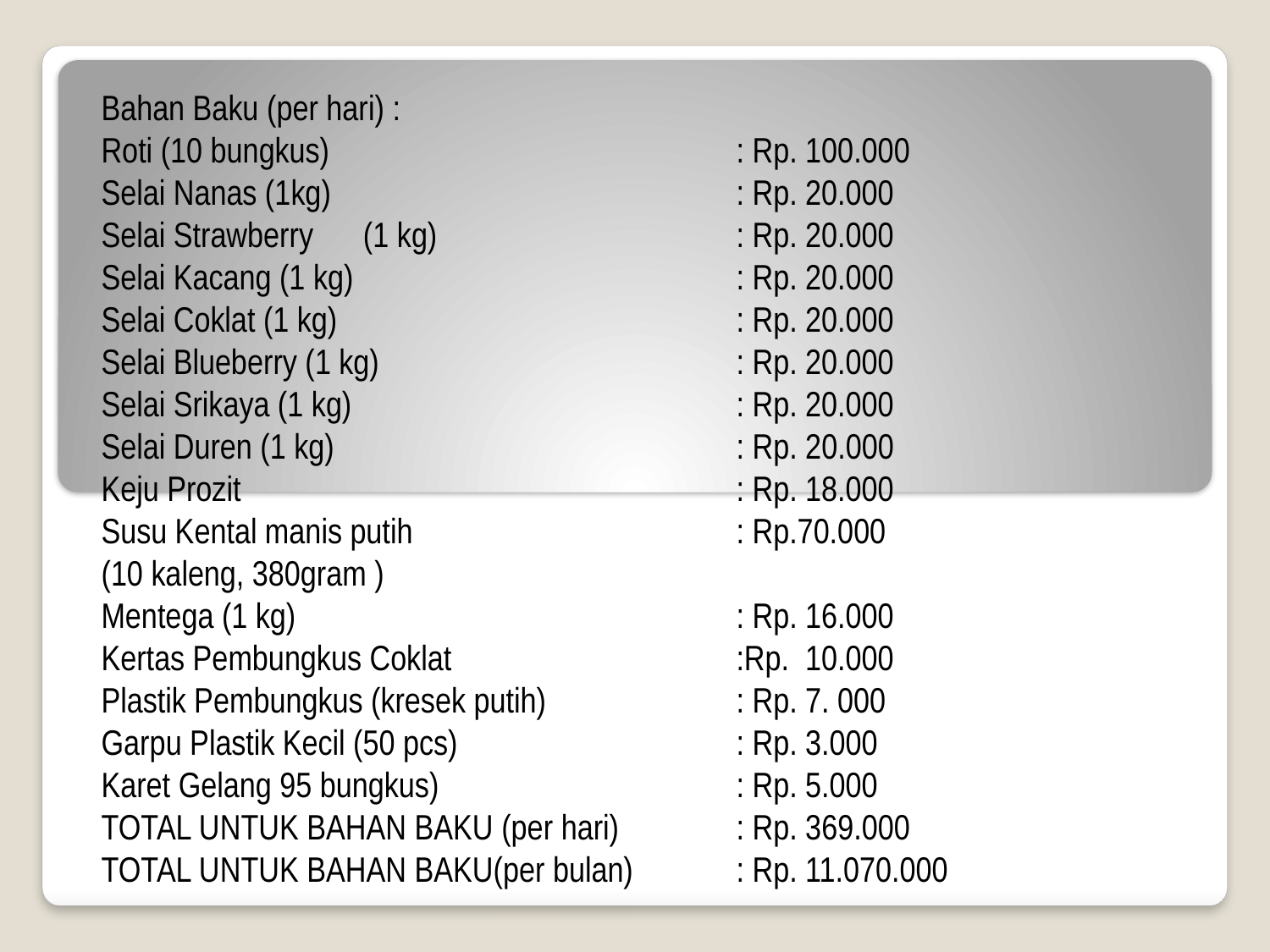

# Bahan Baku (per hari) : Roti (10 bungkus)				: Rp. 100.000 Selai Nanas (1kg)				: Rp. 20.000 Selai Strawberry	 (1 kg)			: Rp. 20.000 Selai Kacang (1 kg)				: Rp. 20.000 Selai Coklat (1 kg) 				: Rp. 20.000 Selai Blueberry (1 kg)  			: Rp. 20.000 Selai Srikaya (1 kg) 			: Rp. 20.000 Selai Duren (1 kg)				: Rp. 20.000 Keju Prozit				: Rp. 18.000 Susu Kental manis putih			: Rp.70.000 (10 kaleng, 380gram ) Mentega (1 kg)				: Rp. 16.000 Kertas Pembungkus Coklat			:Rp.  10.000 Plastik Pembungkus (kresek putih)		: Rp. 7. 000 Garpu Plastik Kecil (50 pcs)			: Rp. 3.000 Karet Gelang 95 bungkus)			: Rp. 5.000 TOTAL UNTUK BAHAN BAKU (per hari)	: Rp. 369.000 TOTAL UNTUK BAHAN BAKU(per bulan)	: Rp. 11.070.000